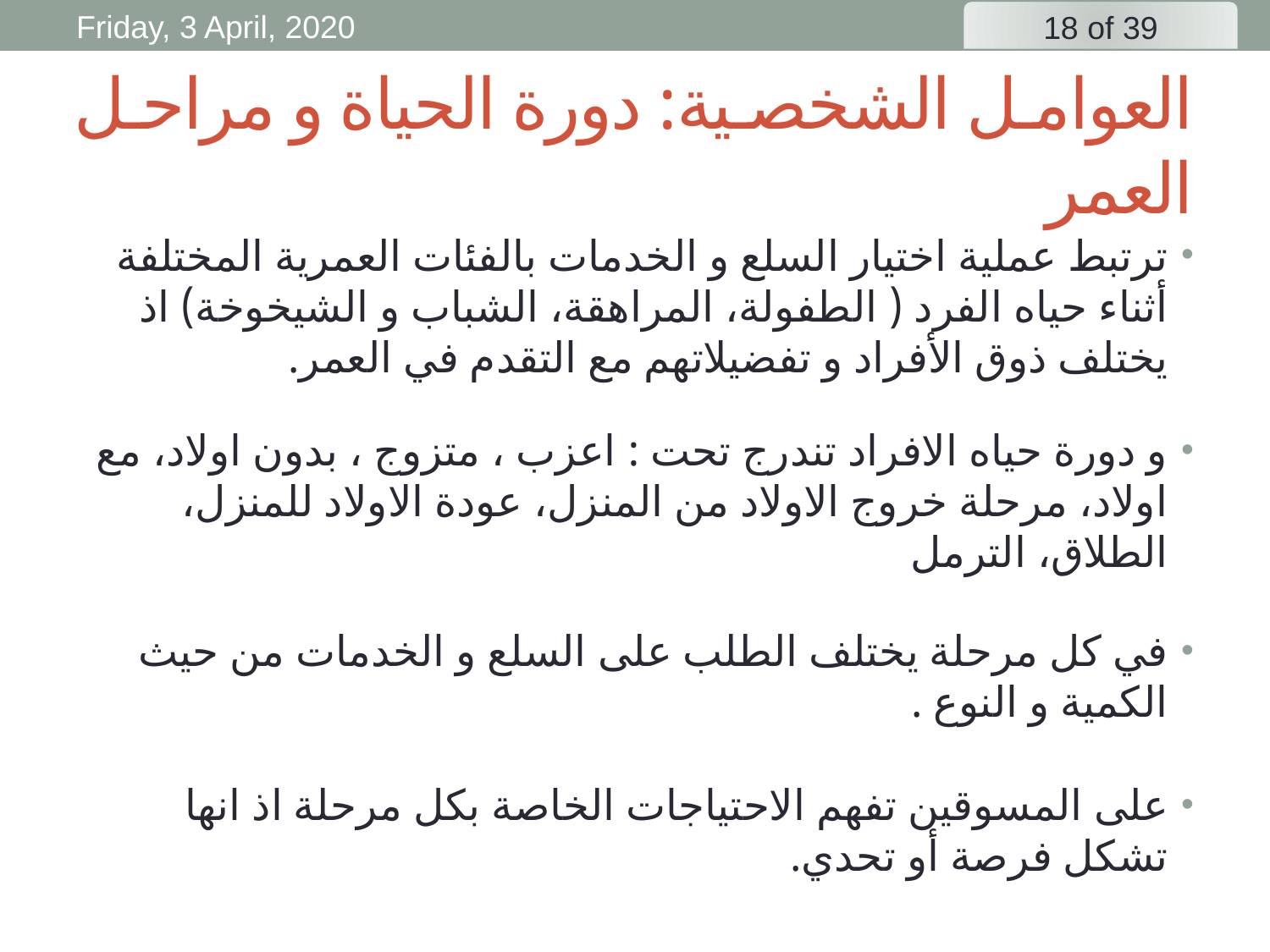

Friday, 3 April, 2020
# العوامل الشخصية: دورة الحياة و مراحل العمر
ترتبط عملية اختيار السلع و الخدمات بالفئات العمرية المختلفة أثناء حياه الفرد ( الطفولة، المراهقة، الشباب و الشيخوخة) اذ يختلف ذوق الأفراد و تفضيلاتهم مع التقدم في العمر.

و دورة حياه الافراد تندرج تحت : اعزب ، متزوج ، بدون اولاد، مع اولاد، مرحلة خروج الاولاد من المنزل، عودة الاولاد للمنزل، الطلاق، الترمل

في كل مرحلة يختلف الطلب على السلع و الخدمات من حيث الكمية و النوع .

على المسوقين تفهم الاحتياجات الخاصة بكل مرحلة اذ انها تشكل فرصة أو تحدي.